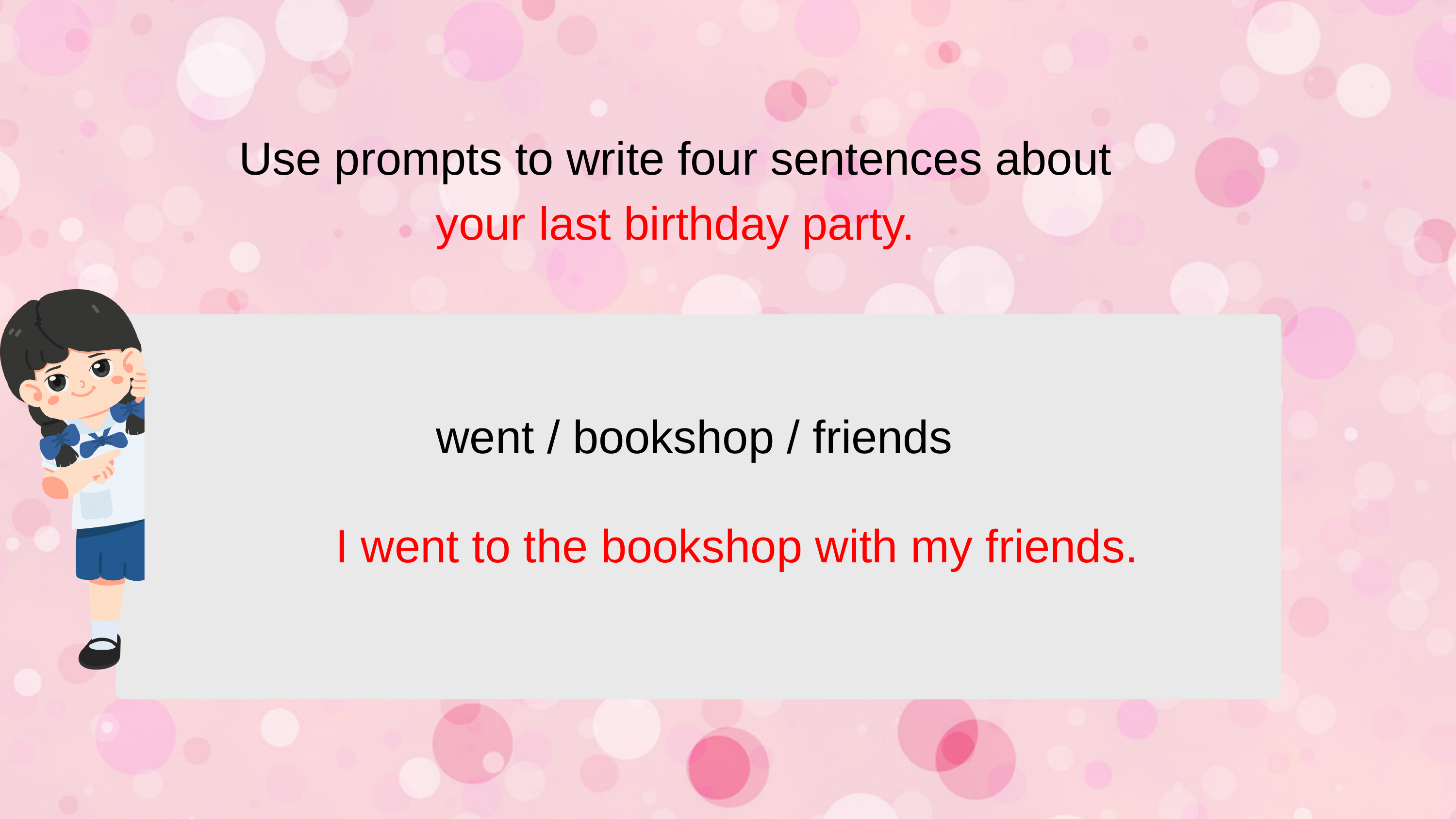

Use prompts to write four sentences about
your last birthday party.

went / bookshop / friends
I went to the bookshop with my friends.